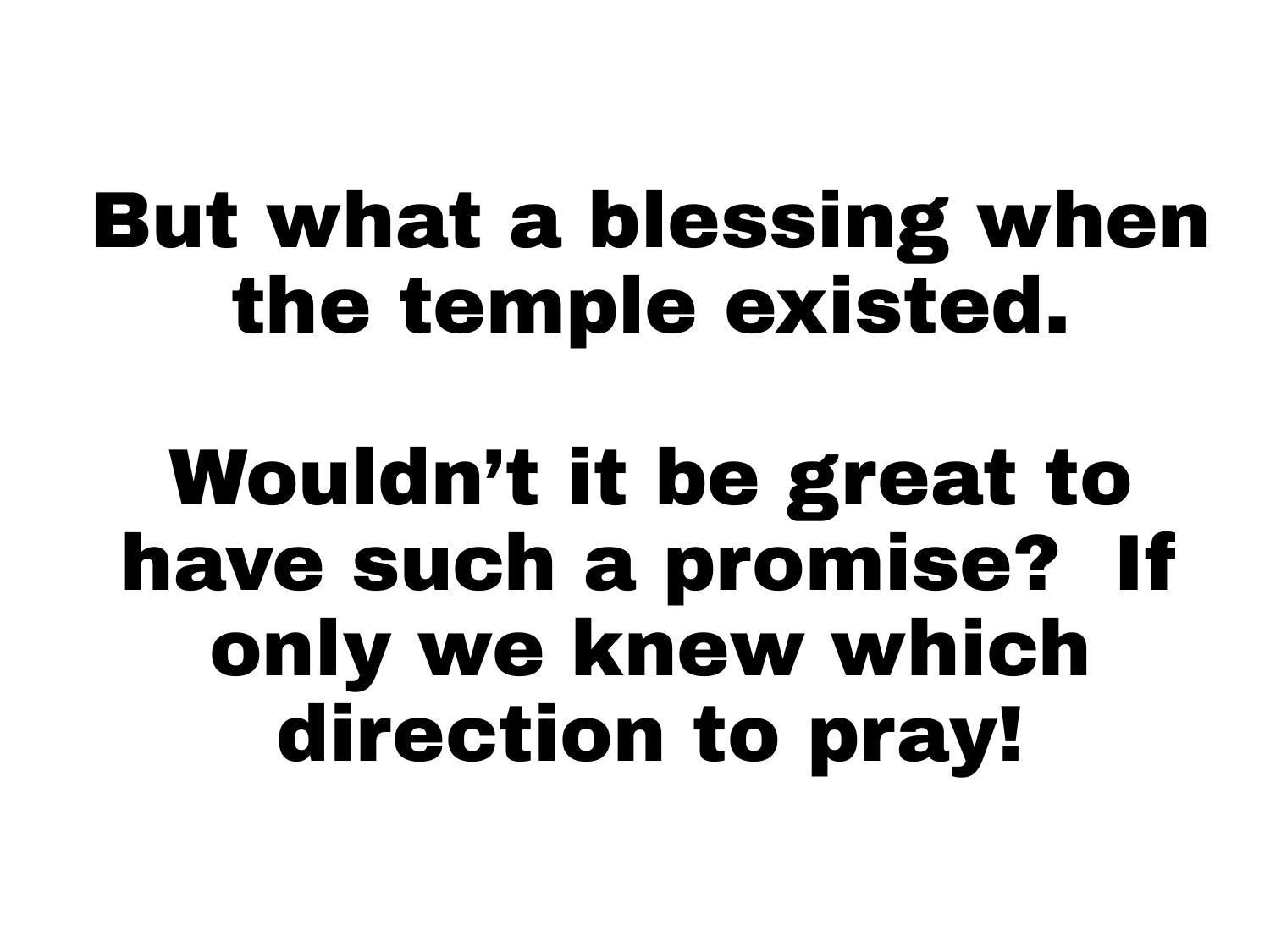

# But what a blessing when the temple existed. Wouldn’t it be great to have such a promise?  If only we knew which direction to pray!